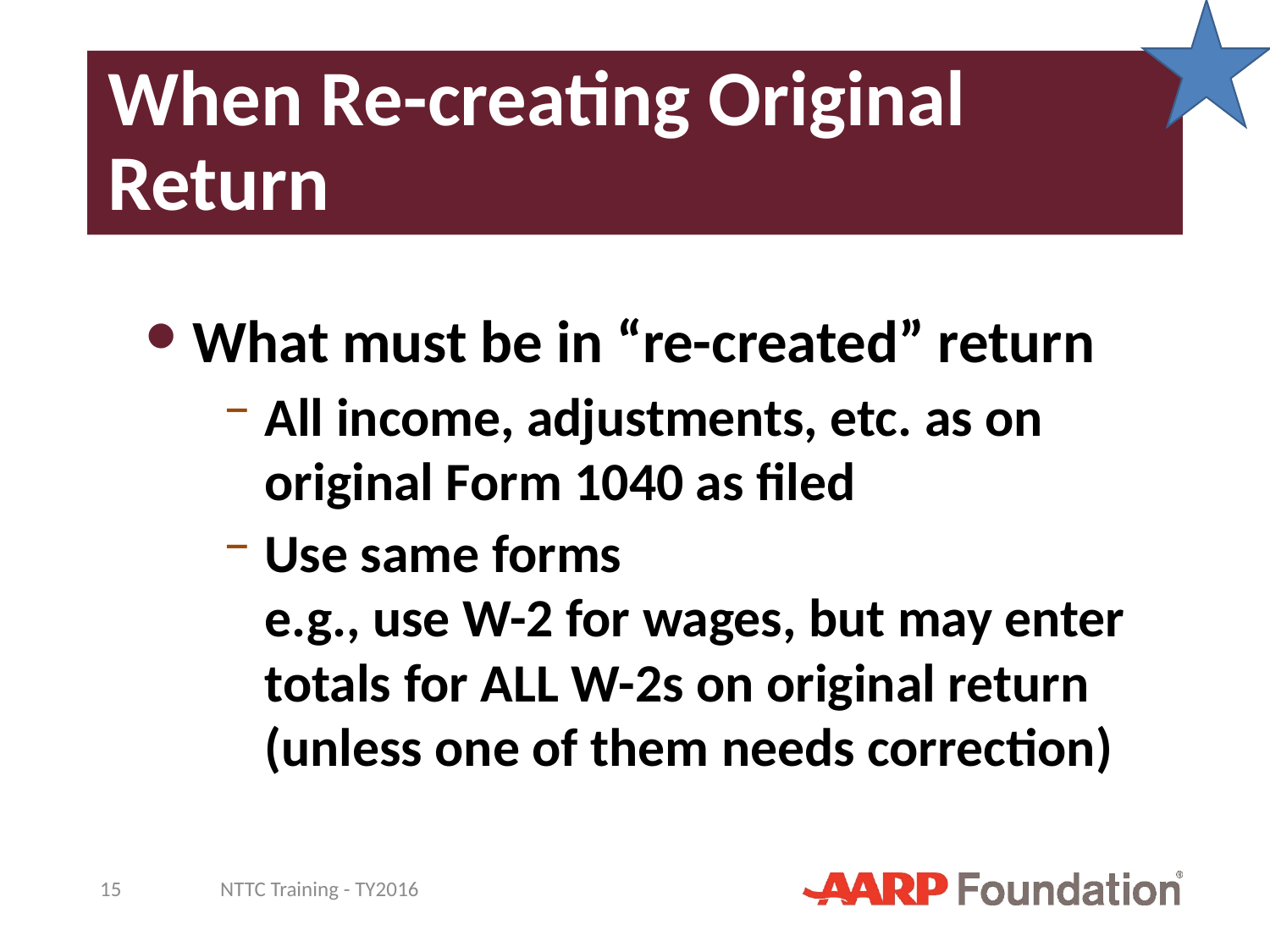

# When Re-creating Original Return
What must be in “re-created” return
All income, adjustments, etc. as on original Form 1040 as filed
Use same forms
e.g., use W-2 for wages, but may enter totals for ALL W-2s on original return (unless one of them needs correction)
15
NTTC Training - TY2016